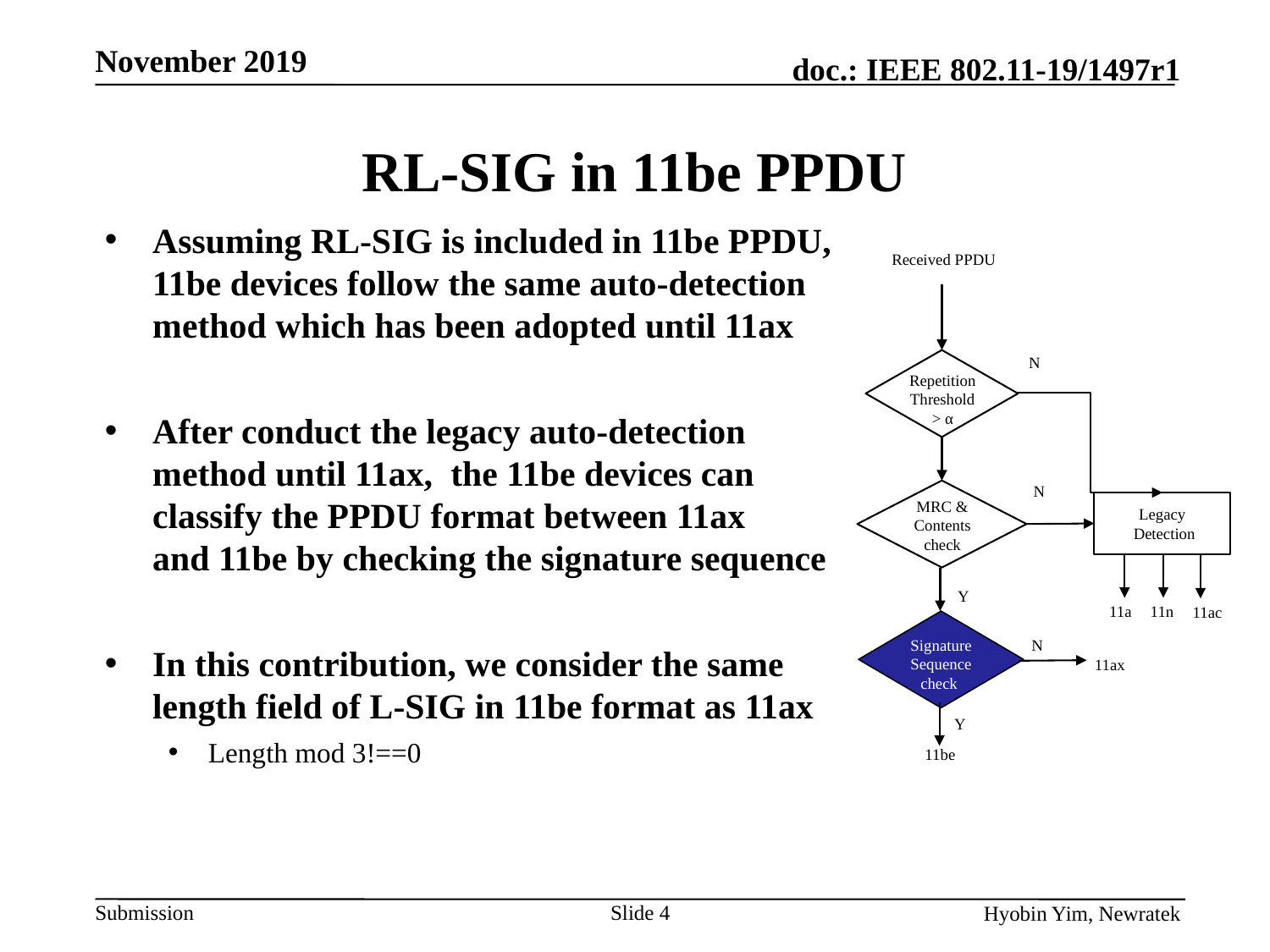

# RL-SIG in 11be PPDU
Assuming RL-SIG is included in 11be PPDU,                               11be devices follow the same auto-detection                       	 method which has been adopted until 11ax

After conduct the legacy auto-detection 	                              method until 11ax,  the 11be devices can                                    classify the PPDU format between 11ax                                          and 11be by checking the signature sequence

In this contribution, we consider the same                                         length field of L-SIG in 11be format as 11ax
Length mod 3!==0

Received PPDU
N

Repetition Threshold > α
N

MRC & Contents check
Legacy
 Detection
Y
11be
11a
11n
11ac
Signature
Sequence
check
N
11ax
Y
Slide 4